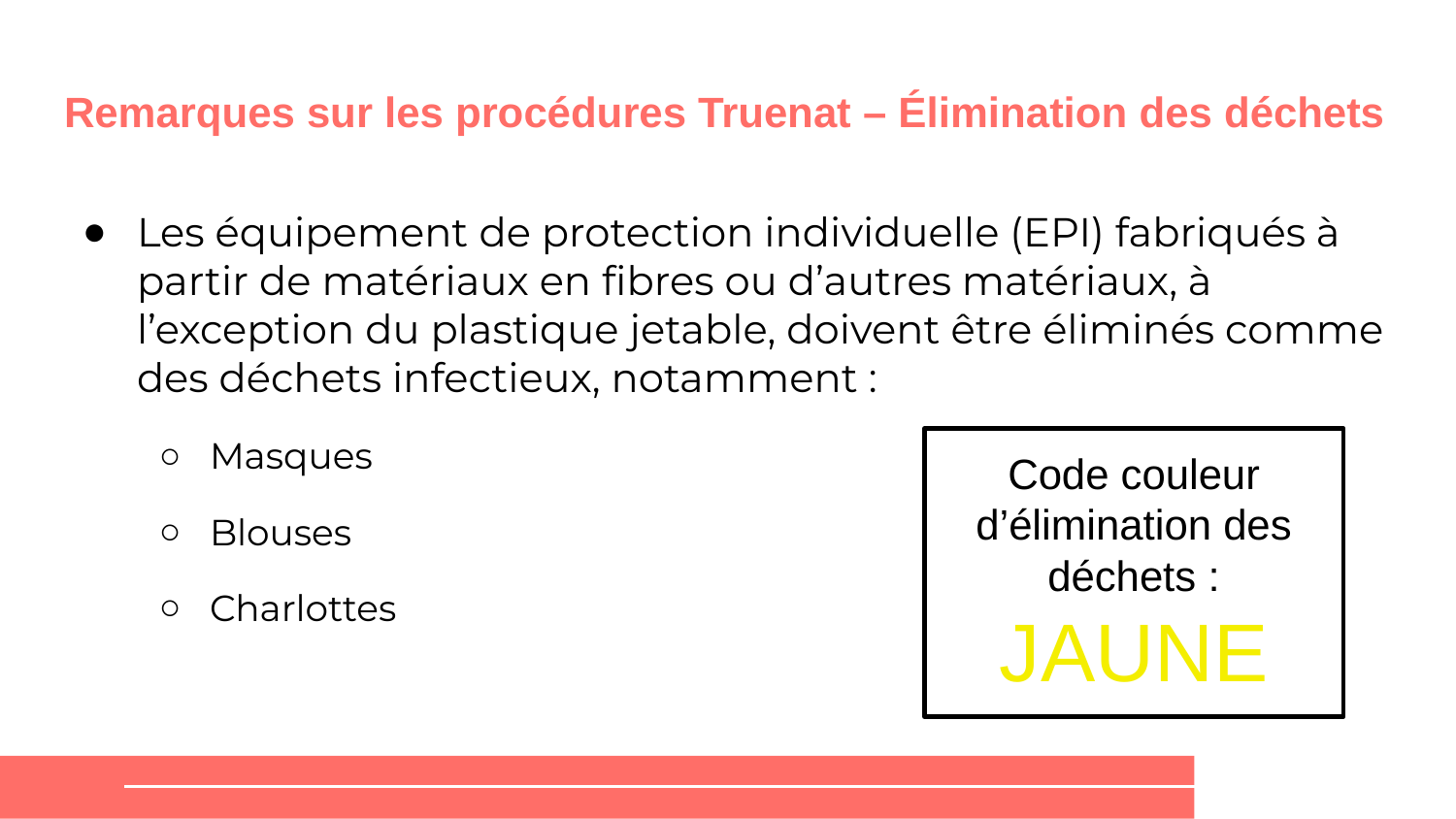

# Remarques sur les procédures Truenat – Élimination des déchets
Les équipement de protection individuelle (EPI) fabriqués à partir de matériaux en fibres ou d’autres matériaux, à l’exception du plastique jetable, doivent être éliminés comme des déchets infectieux, notamment :
Masques
Blouses
Charlottes

Code couleur d’élimination des déchets :
JAUNE